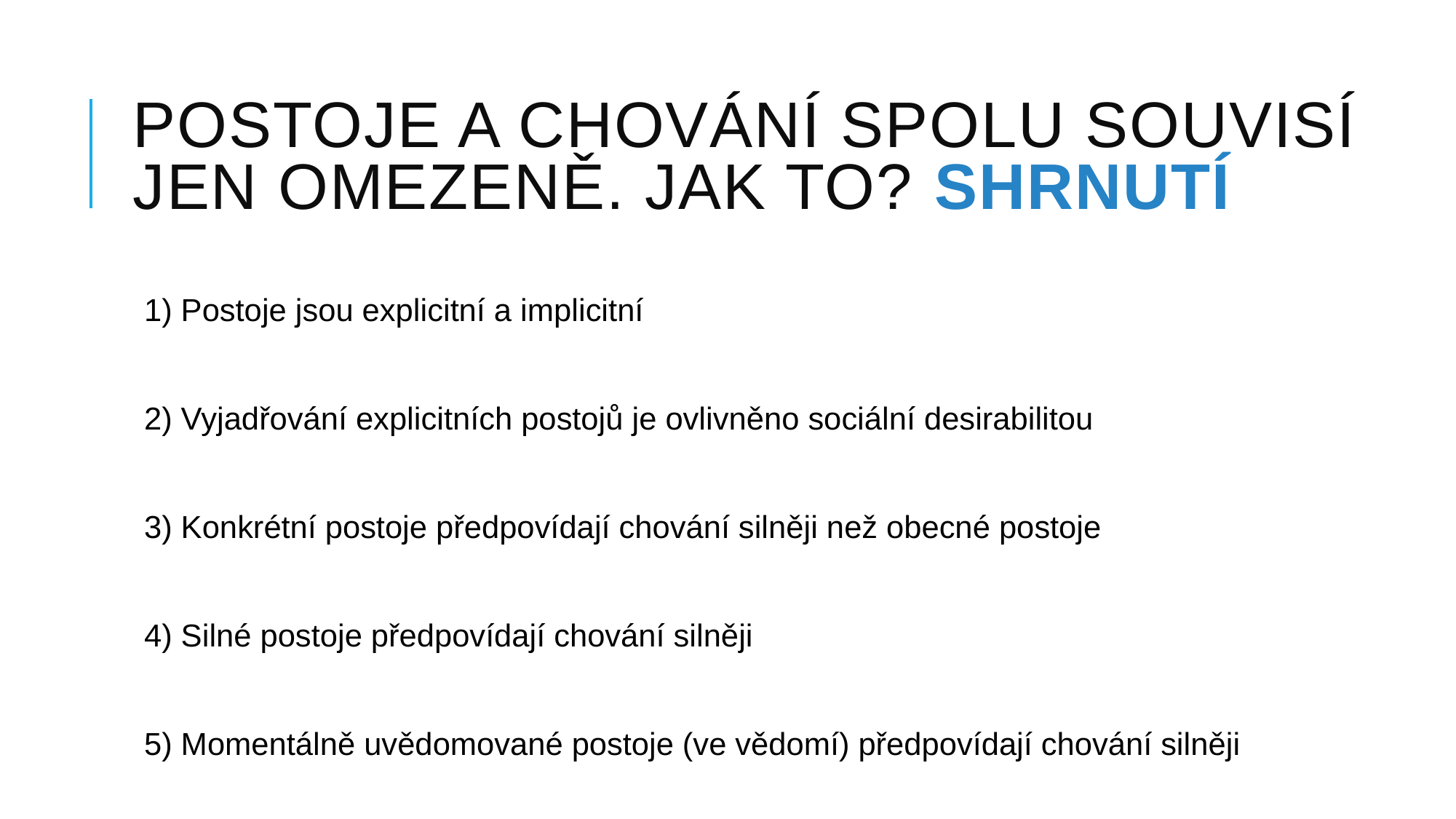

# Postoje a chování spolu souvisí jen omezeně. Jak to? SHRNUTÍ
1) Postoje jsou explicitní a implicitní

2) Vyjadřování explicitních postojů je ovlivněno sociální desirabilitou

3) Konkrétní postoje předpovídají chování silněji než obecné postoje

4) Silné postoje předpovídají chování silněji

5) Momentálně uvědomované postoje (ve vědomí) předpovídají chování silněji